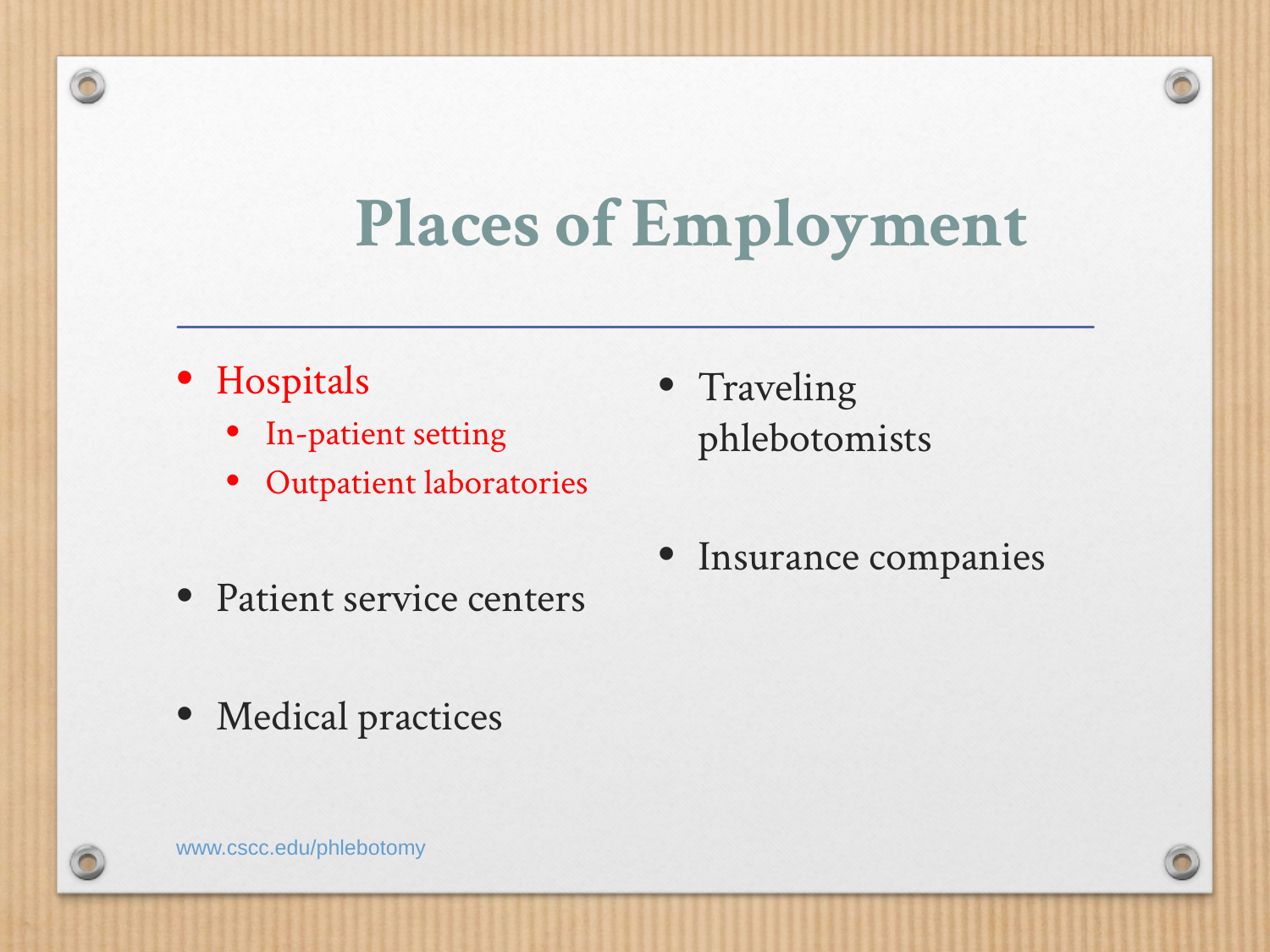

# Places of Employment
Hospitals
In-patient setting
Outpatient laboratories

Patient service centers

Medical practices

Traveling phlebotomists

Insurance companies

www.cscc.edu/phlebotomy